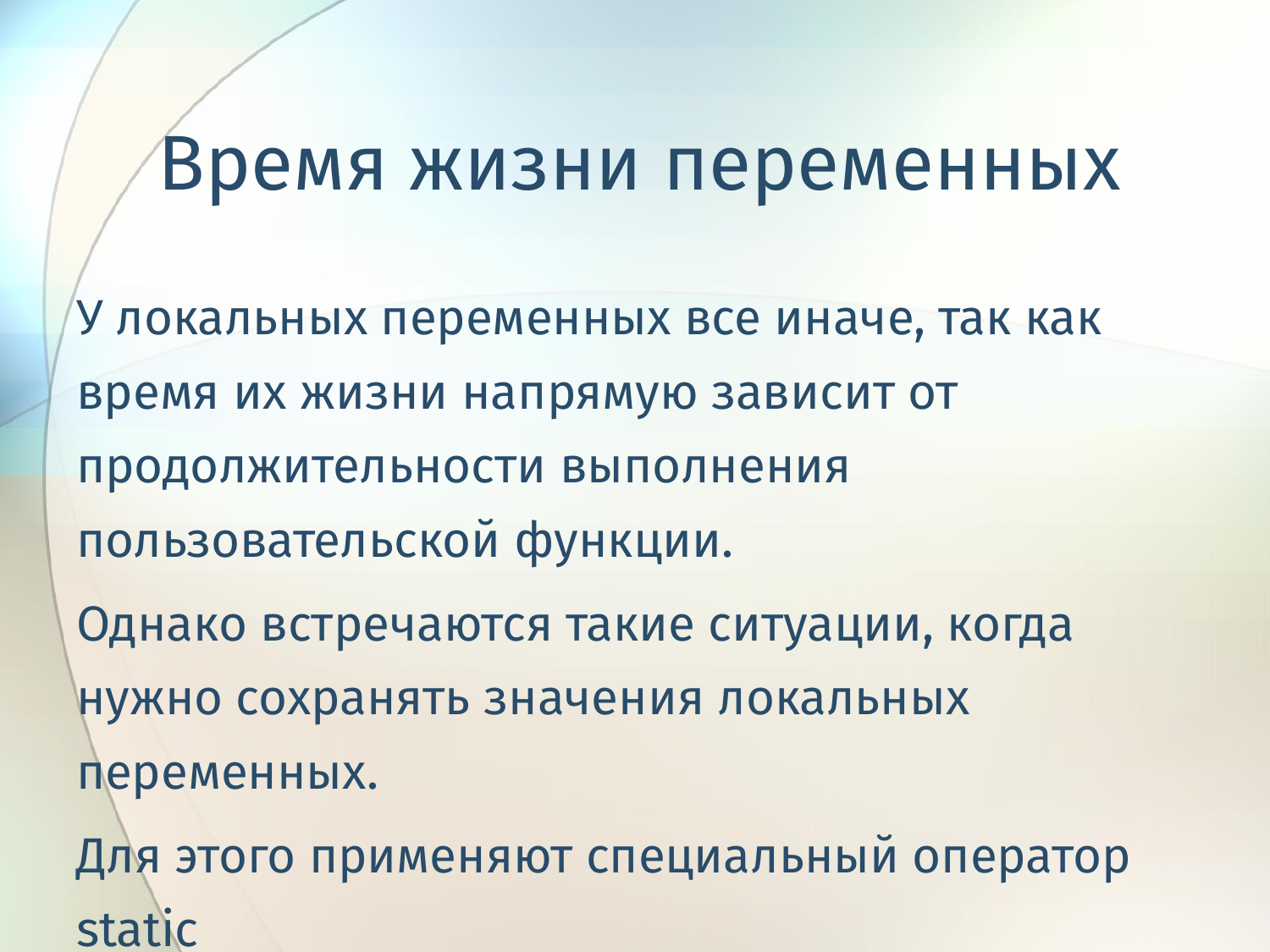

# Время жизни переменных
У локальных переменных все иначе, так как время их жизни напрямую зависит от продолжительности выполнения пользовательской функции.
Однако встречаются такие ситуации, когда нужно сохранять значения локальных переменных.
Для этого применяют специальный оператор static